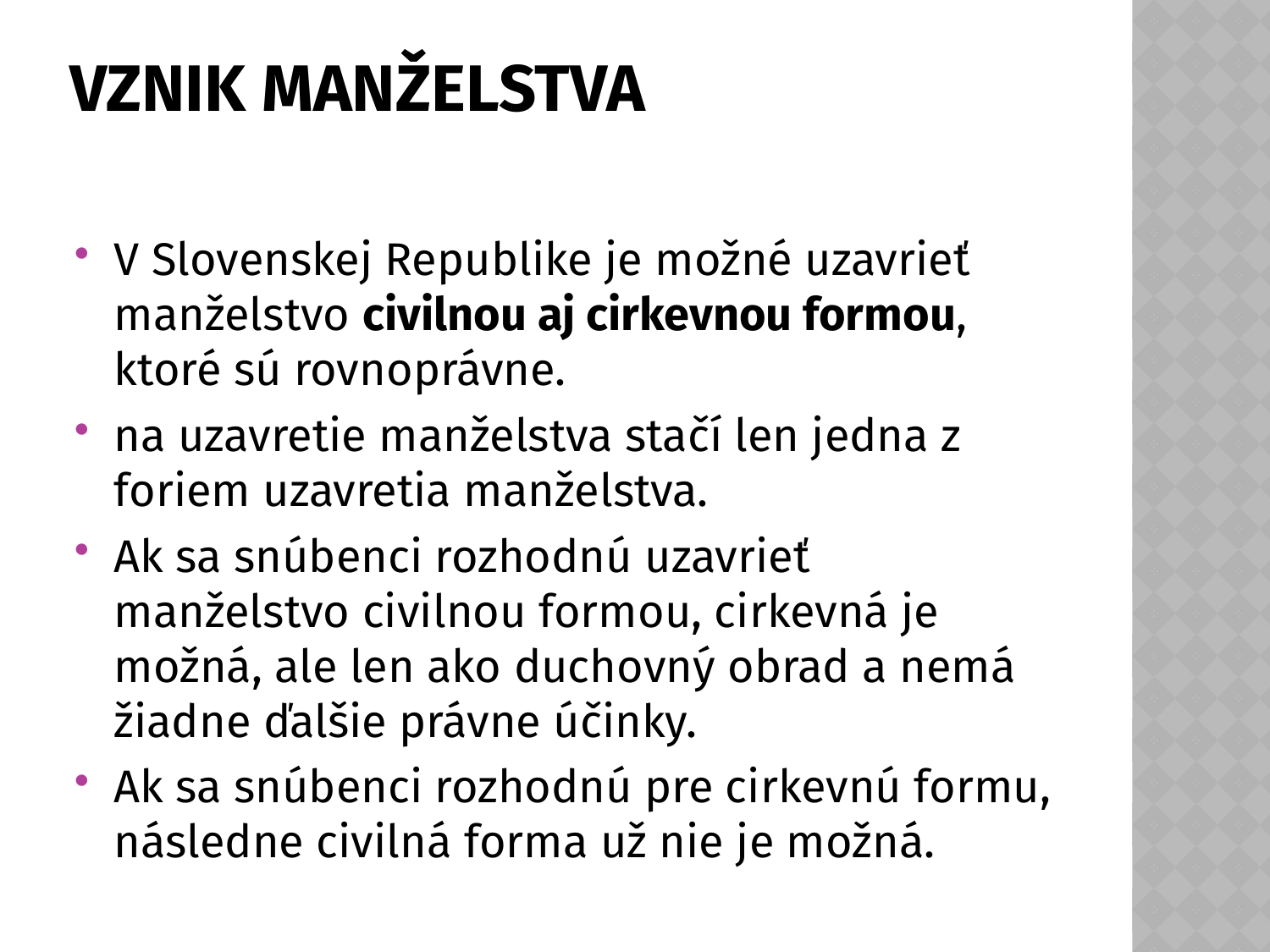

# Vznik manželstva
V Slovenskej Republike je možné uzavrieť manželstvo civilnou aj cirkevnou formou, ktoré sú rovnoprávne.
na uzavretie manželstva stačí len jedna z foriem uzavretia manželstva.
Ak sa snúbenci rozhodnú uzavrieť manželstvo civilnou formou, cirkevná je možná, ale len ako duchovný obrad a nemá žiadne ďalšie právne účinky.
Ak sa snúbenci rozhodnú pre cirkevnú formu, následne civilná forma už nie je možná.